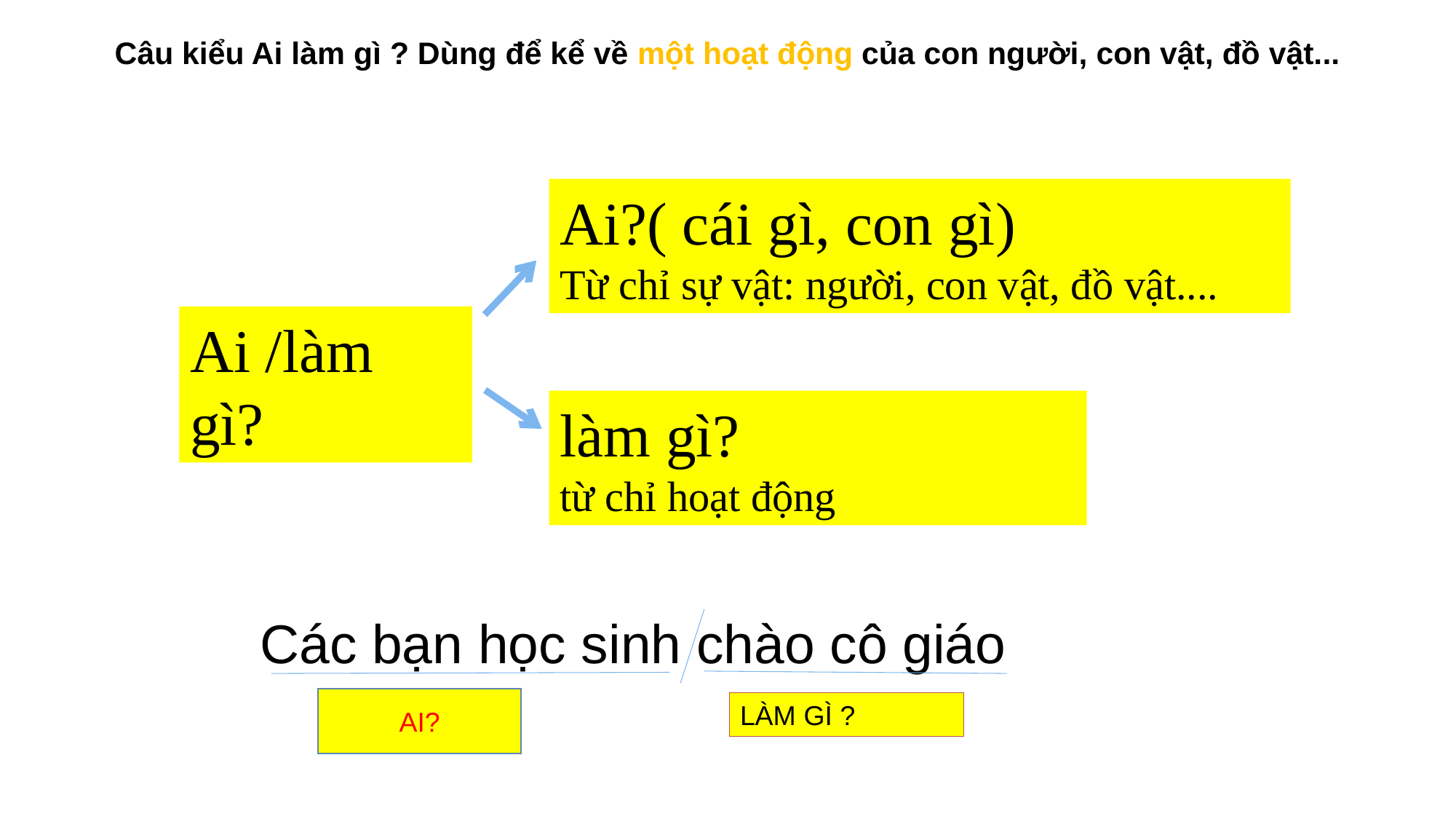

# Câu kiểu Ai làm gì ? Dùng để kể về một hoạt động của con người, con vật, đồ vật...

Ai?( cái gì, con gì)
Từ chỉ sự vật: người, con vật, đồ vật....
Ai /làm gì?
làm gì?
từ chỉ hoạt động
Các bạn học sinh chào cô giáo
AI?
LÀM GÌ ?